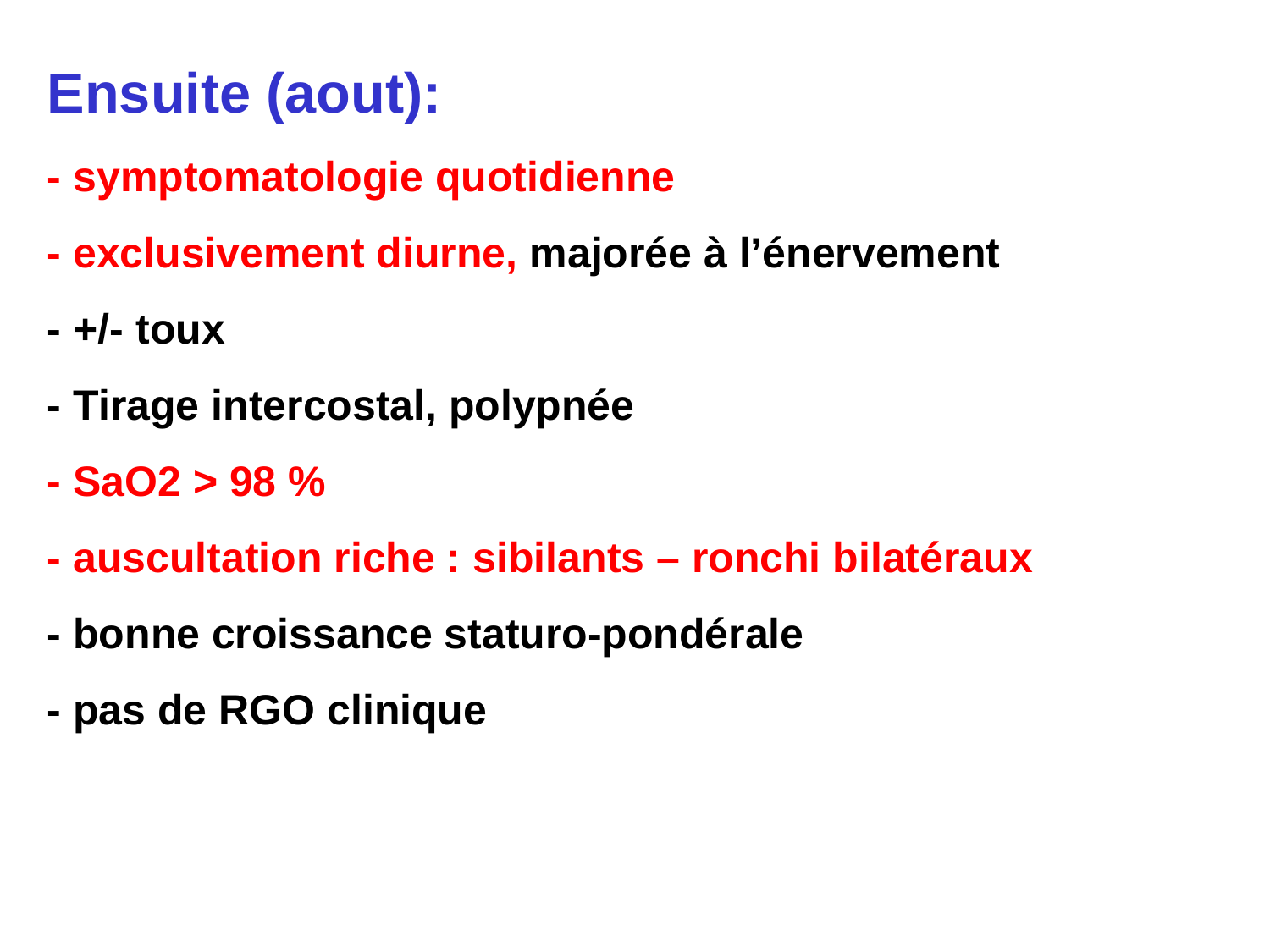

Ensuite (aout):
- symptomatologie quotidienne
- exclusivement diurne, majorée à l’énervement
- +/- toux
- Tirage intercostal, polypnée
- SaO2 > 98 %
- auscultation riche : sibilants – ronchi bilatéraux
- bonne croissance staturo-pondérale
- pas de RGO clinique